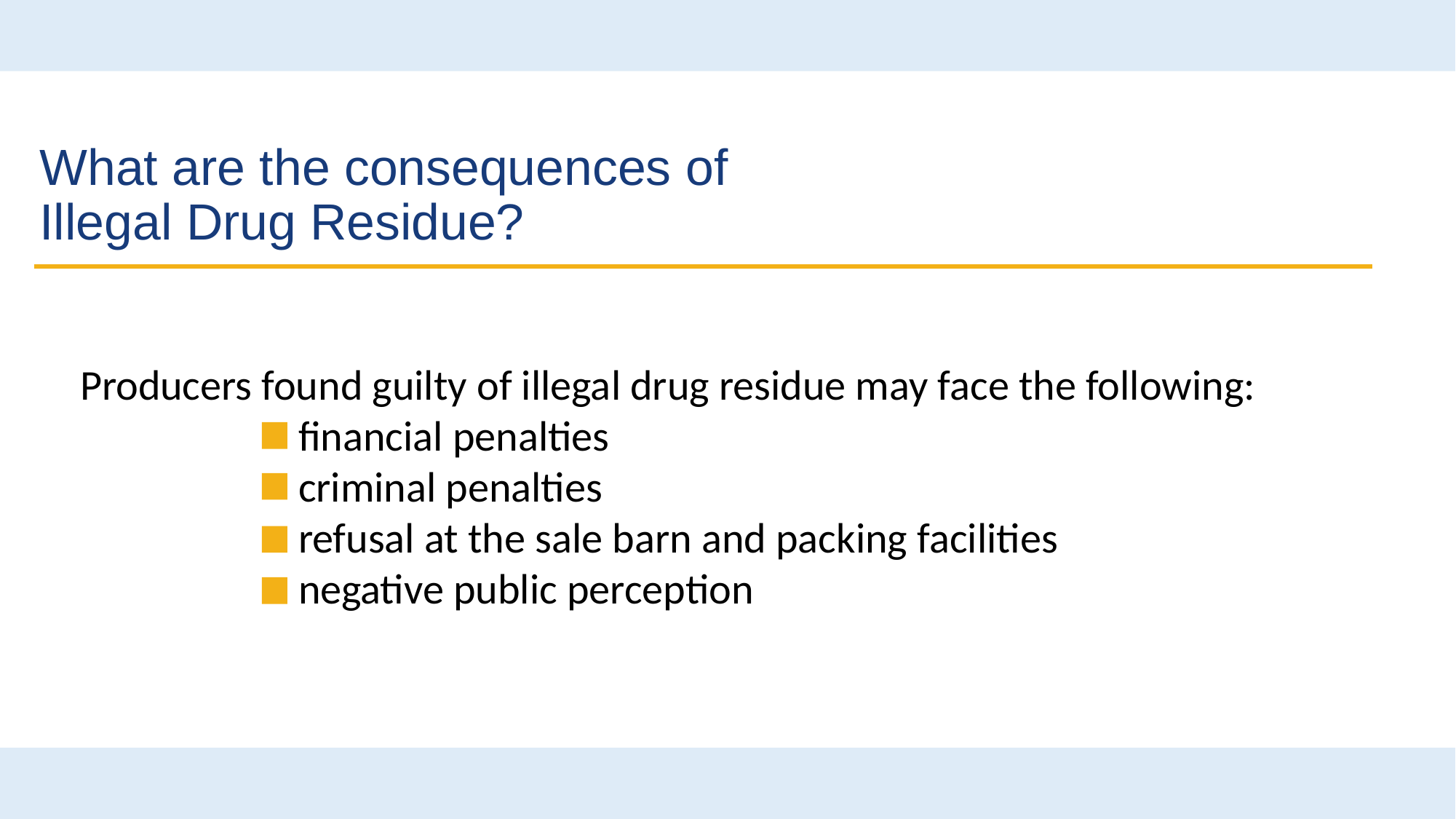

# What are the consequences of Illegal Drug Residue?
Producers found guilty of illegal drug residue may face the following:
		financial penalties
		criminal penalties
		refusal at the sale barn and packing facilities
		negative public perception